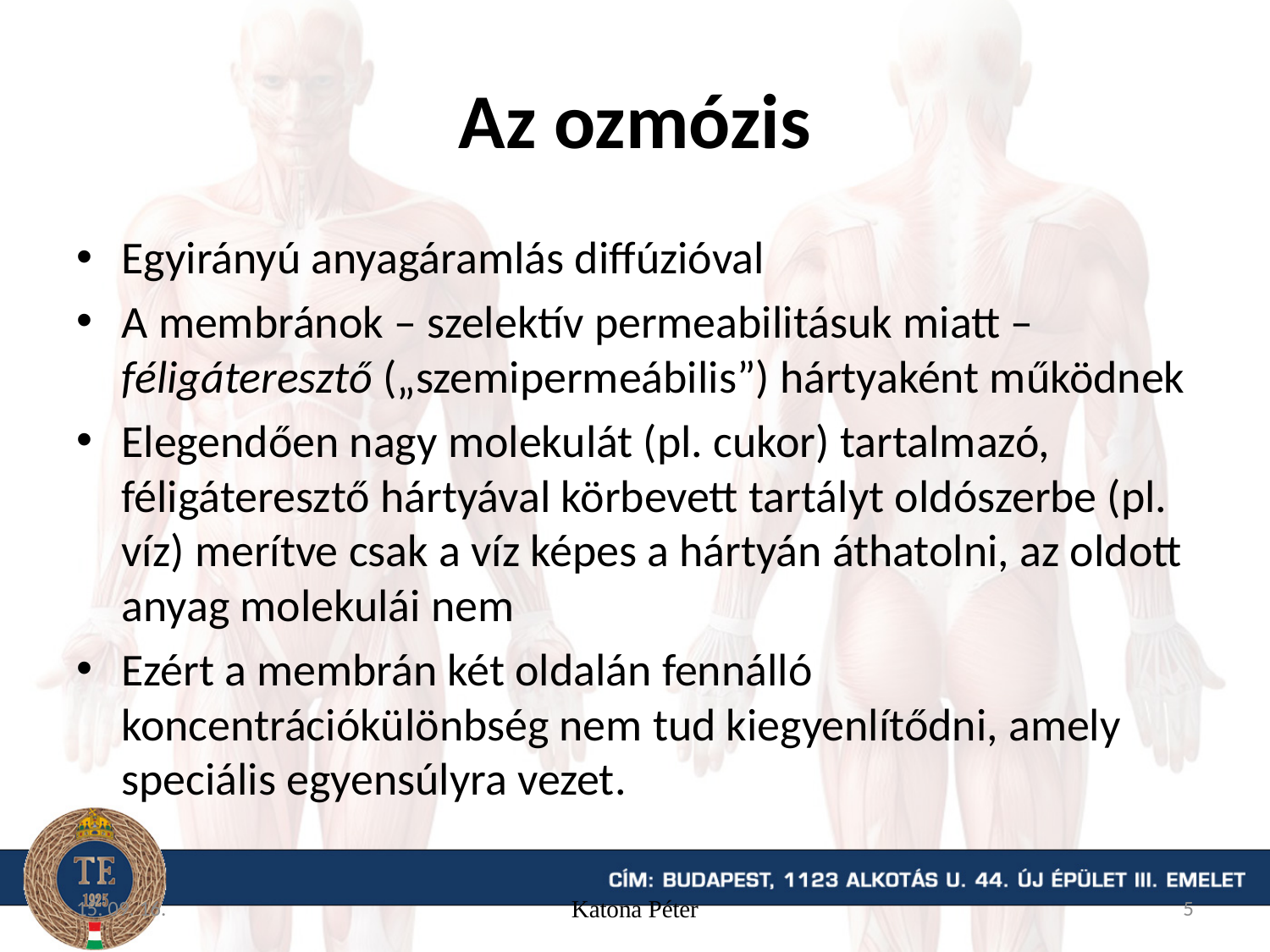

# Az ozmózis
Egyirányú anyagáramlás diffúzióval
A membránok – szelektív permeabilitásuk miatt – féligáteresztő („szemipermeábilis”) hártyaként működnek
Elegendően nagy molekulát (pl. cukor) tartalmazó, féligáteresztő hártyával körbevett tartályt oldószerbe (pl. víz) merítve csak a víz képes a hártyán áthatolni, az oldott anyag molekulái nem
Ezért a membrán két oldalán fennálló koncentrációkülönbség nem tud kiegyenlítődni, amely speciális egyensúlyra vezet.
15. 09. 16.
Katona Péter
5